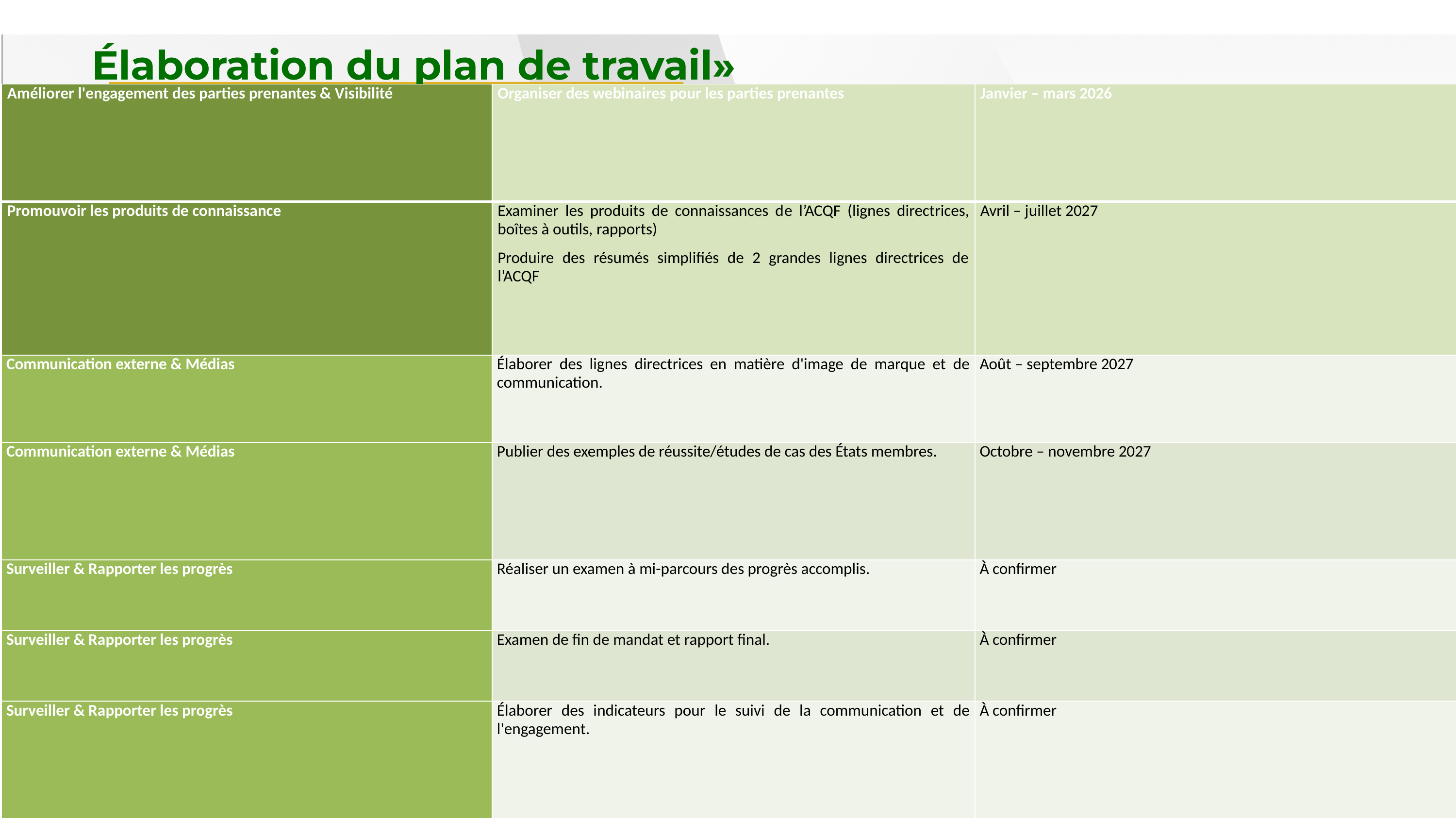

Élaboration du plan de travail»

| Améliorer l'engagement des parties prenantes & Visibilité | Organiser des webinaires pour les parties prenantes | Janvier – mars 2026 |
| --- | --- | --- |
| Promouvoir les produits de connaissance | Examiner les produits de connaissances de l’ACQF (lignes directrices, boîtes à outils, rapports) Produire des résumés simplifiés de 2 grandes lignes directrices de l’ACQF | Avril – juillet 2027 |
| Communication externe & Médias | Élaborer des lignes directrices en matière d'image de marque et de communication. | Août – septembre 2027 |
| Communication externe & Médias | Publier des exemples de réussite/études de cas des États membres. | Octobre – novembre 2027 |
| Surveiller & Rapporter les progrès | Réaliser un examen à mi-parcours des progrès accomplis. | À confirmer |
| Surveiller & Rapporter les progrès | Examen de fin de mandat et rapport final. | À confirmer |
| Surveiller & Rapporter les progrès | Élaborer des indicateurs pour le suivi de la communication et de l'engagement. | À confirmer |